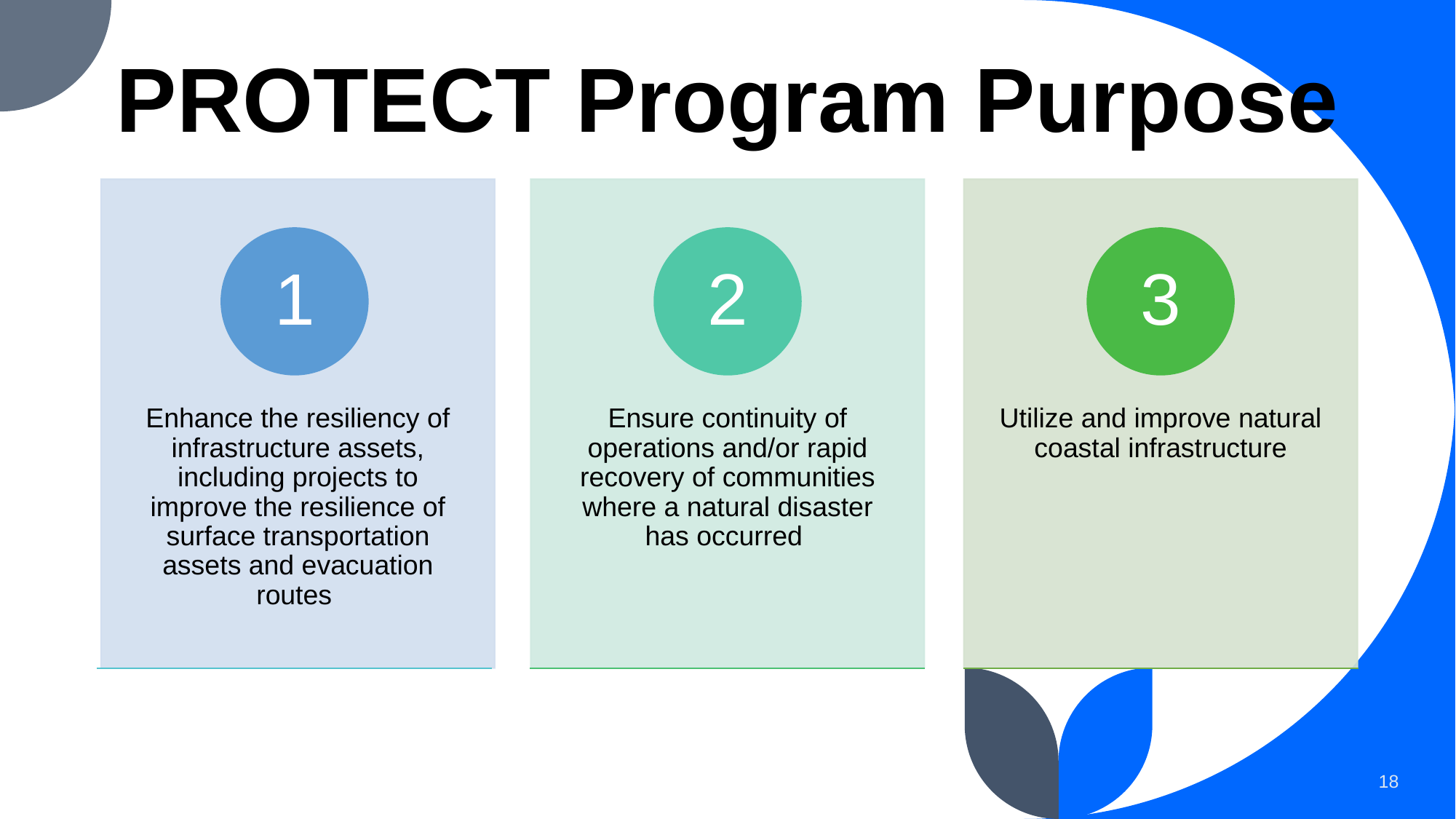

# PROTECT Program Purpose
Enhance the resiliency of infrastructure assets, including projects to improve the resilience of surface transportation assets and evacuation routes
1
Ensure continuity of operations and/or rapid recovery of communities where a natural disaster has occurred
2
Utilize and improve natural coastal infrastructure
3
18